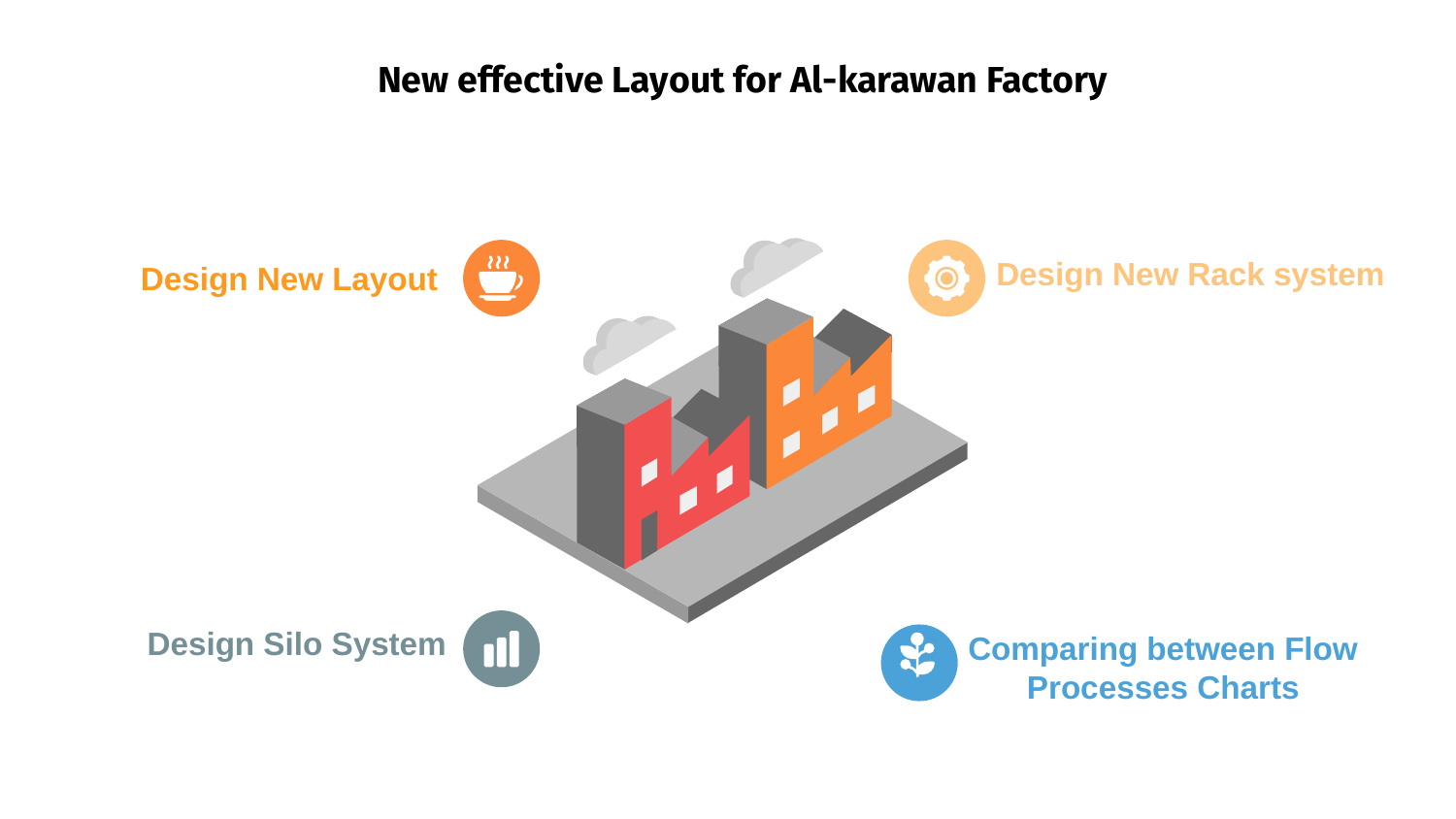

# New effective Layout for Al-karawan Factory

Design New Rack system

Design New Layout

Design Silo System

Comparing between Flow Processes Charts